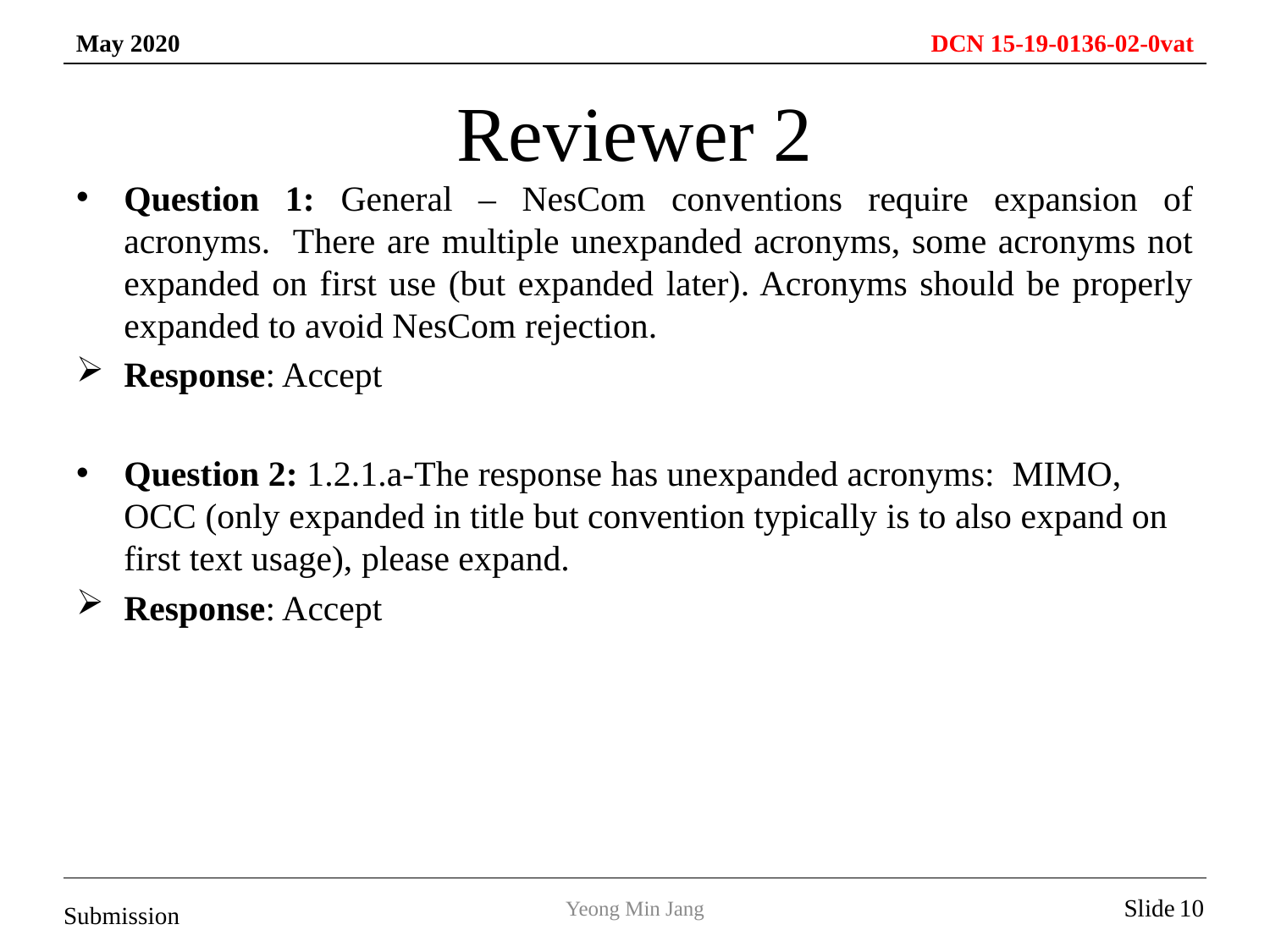

# Reviewer 2
Question 1: General – NesCom conventions require expansion of acronyms.  There are multiple unexpanded acronyms, some acronyms not expanded on first use (but expanded later). Acronyms should be properly expanded to avoid NesCom rejection.
Response: Accept

Question 2: 1.2.1.a-The response has unexpanded acronyms:  MIMO, OCC (only expanded in title but convention typically is to also expand on first text usage), please expand.
Response: Accept